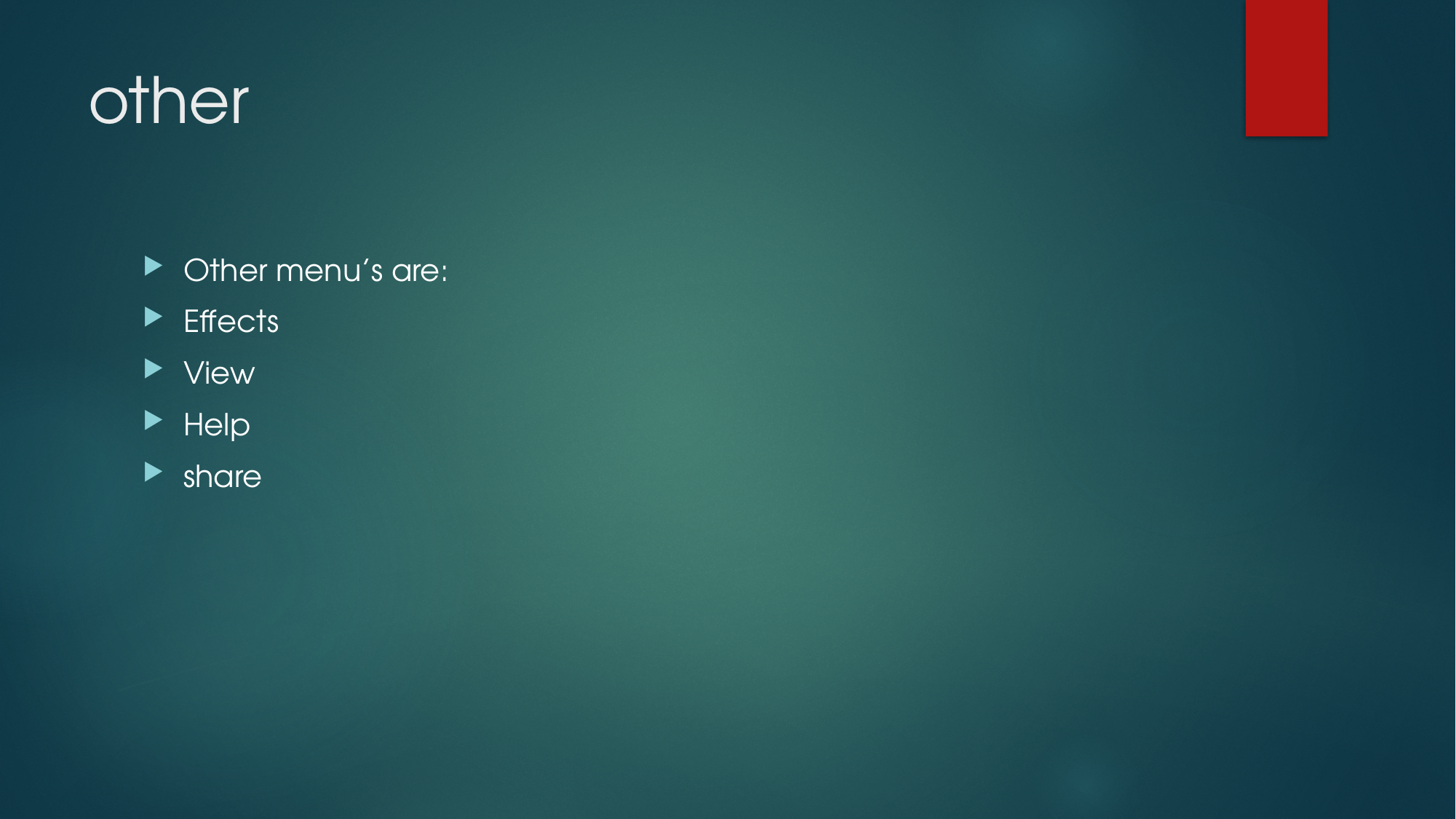

# other
Other menu’s are:
Effects
View
Help
share